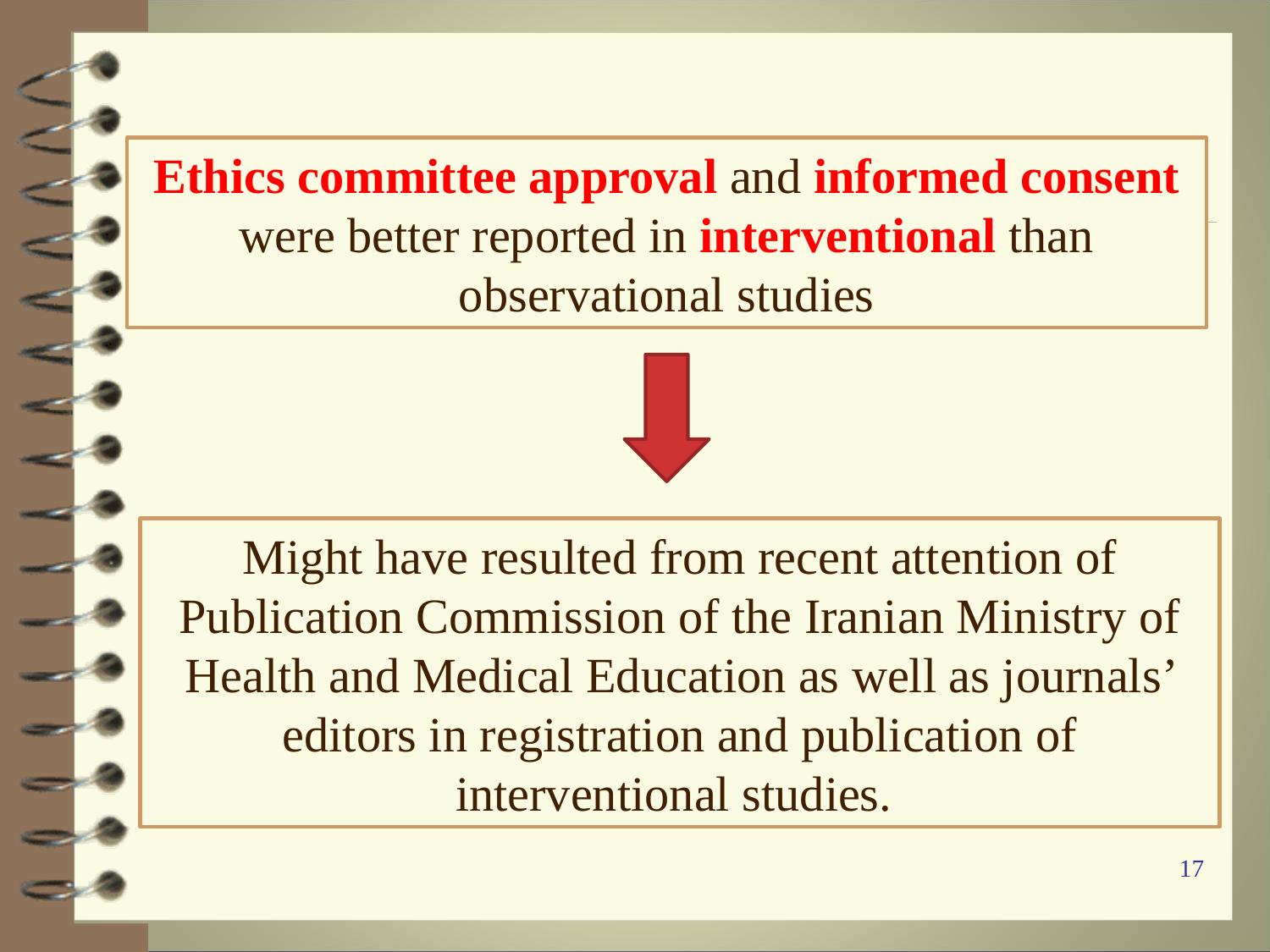

Ethics committee approval and informed consent were better reported in interventional than observational studies

Might have resulted from recent attention of Publication Commission of the Iranian Ministry of Health and Medical Education as well as journals’ editors in registration and publication of interventional studies.
17